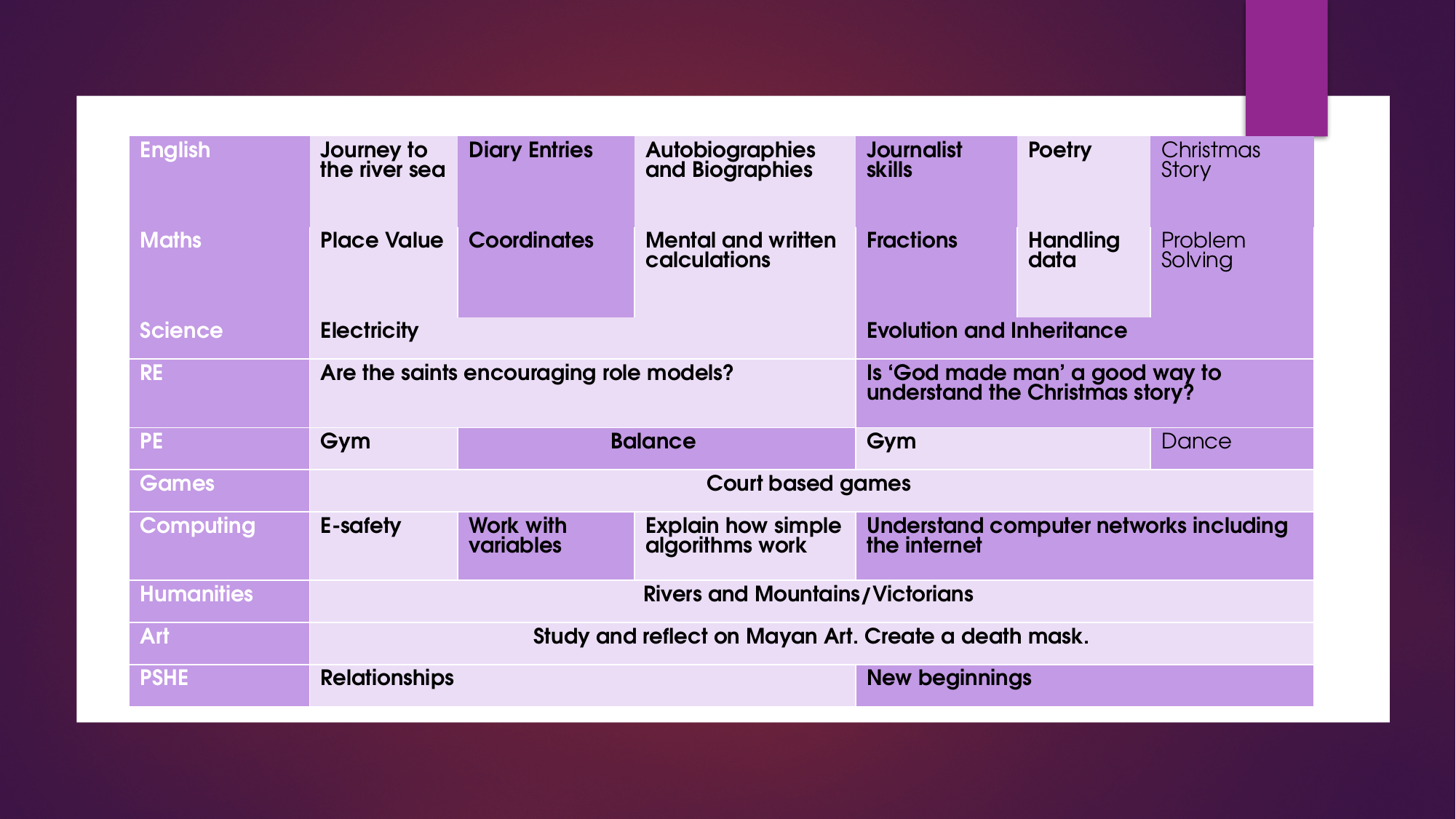

| English | Journey to the river sea | Diary Entries | Autobiographies and Biographies | Journalist skills | Poetry | Christmas Story |
| --- | --- | --- | --- | --- | --- | --- |
| Maths | Place Value | Coordinates | Mental and written calculations | Fractions | Handling data | Problem Solving |
| Science | Electricity |  |  | Evolution and Inheritance |  |  |
| RE | Are the saints encouraging role models? |  |  | Is ‘God made man’ a good way to understand the Christmas story? |  |  |
| PE | Gym | Balance |  | Gym |  | Dance |
| Games | Court based games |  |  |  |  |  |
| Computing | E-safety | Work with variables | Explain how simple algorithms work | Understand computer networks including the internet |  |  |
| Humanities | Rivers and Mountains/Victorians |  |  |  |  |  |
| Art | Study and reflect on Mayan Art. Create a death mask. |  |  |  |  |  |
| PSHE | Relationships |  |  | New beginnings |  |  |